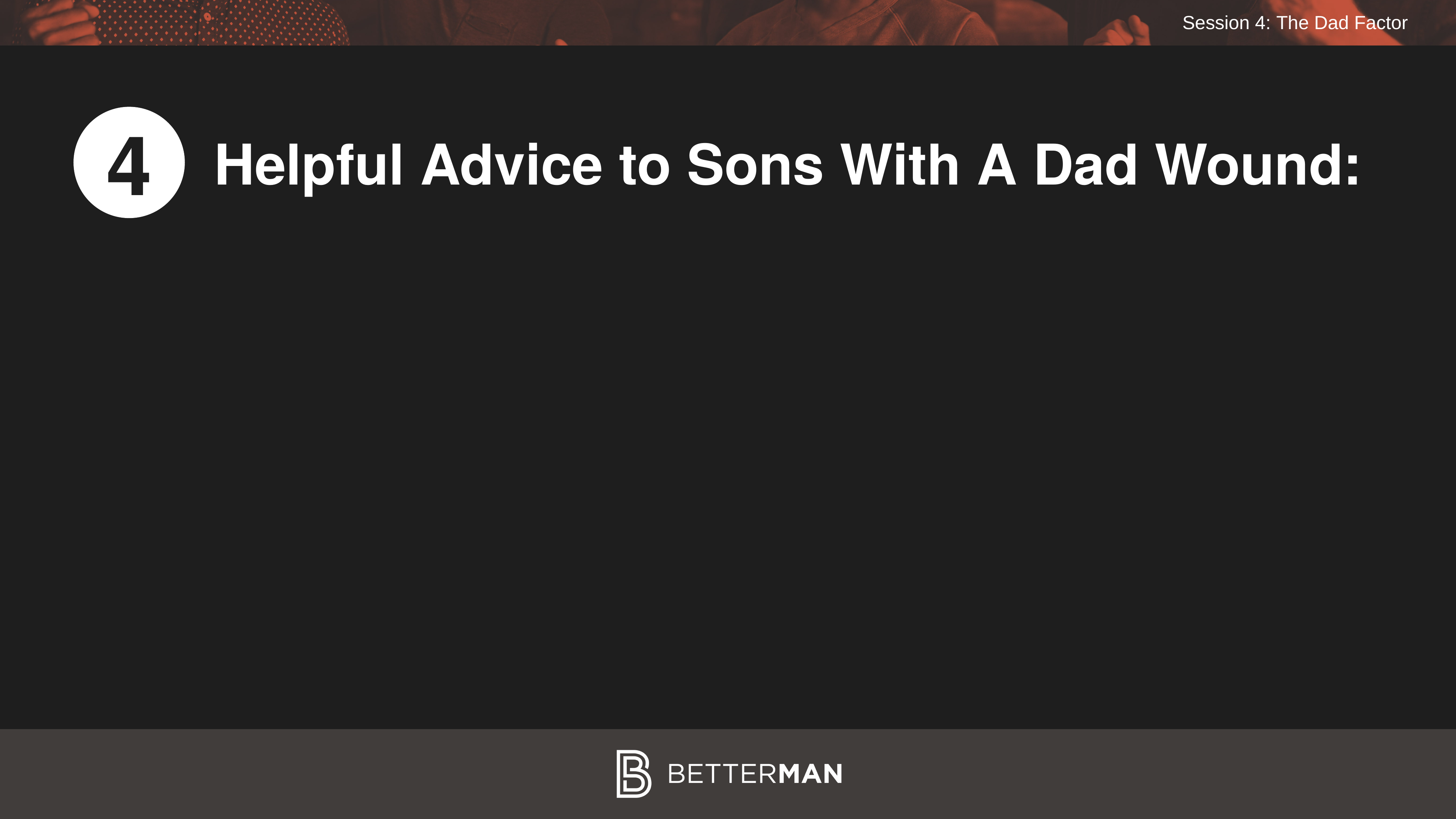

4
Helpful Advice to Sons With A Dad Wound: